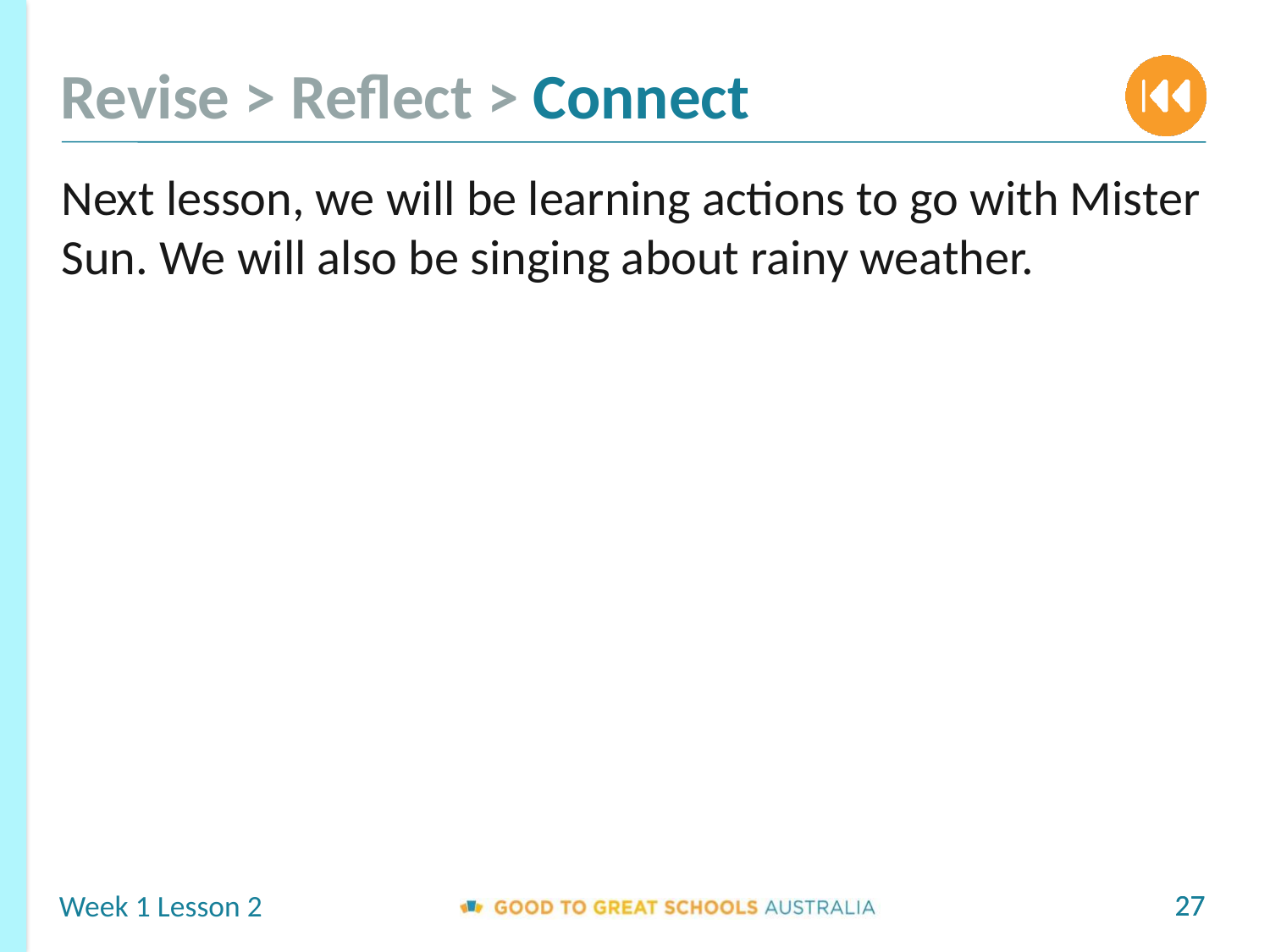

Next lesson, we will be learning actions to go with Mister Sun. We will also be singing about rainy weather.